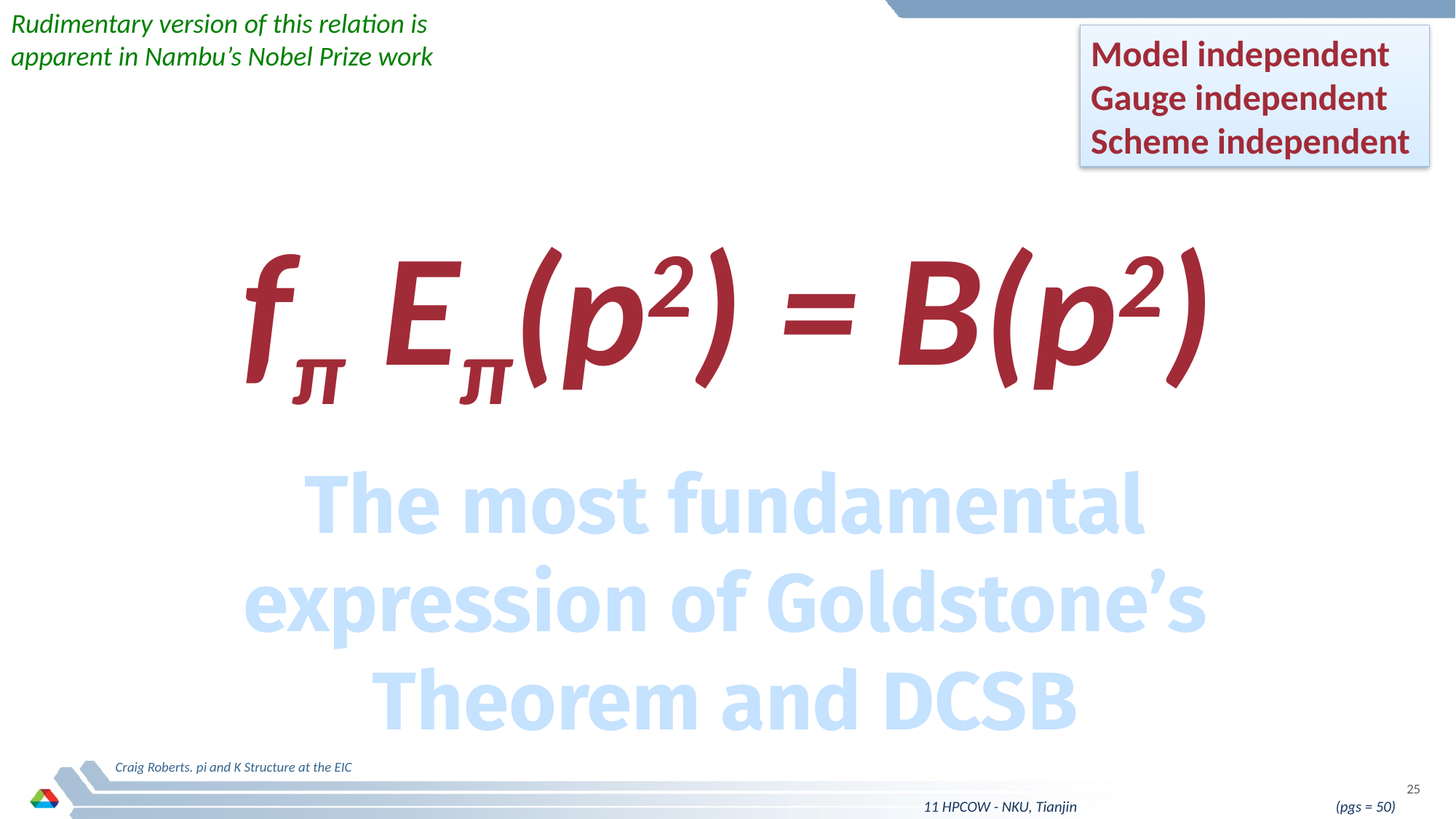

Rudimentary version of this relation is apparent in Nambu’s Nobel Prize work
Model independent
Gauge independent
Scheme independent
fπ Eπ(p2) = B(p2)

# The most fundamental expression of Goldstone’s Theorem and DCSB
Craig Roberts. pi and K Structure at the EIC
25
11 HPCOW - NKU, Tianjin                                                                           (pgs = 50)